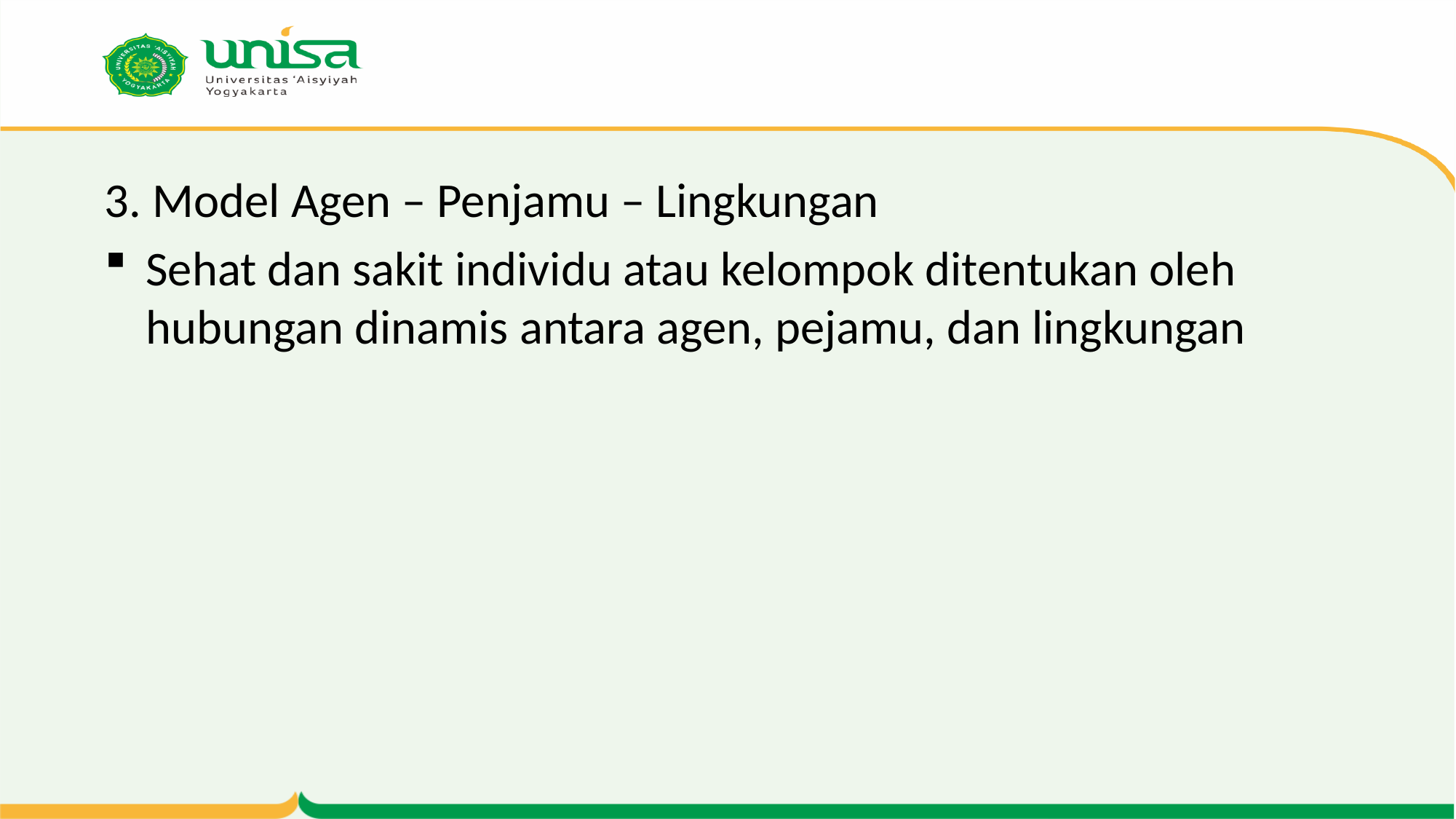

#
3. Model Agen – Penjamu – Lingkungan
Sehat dan sakit individu atau kelompok ditentukan oleh hubungan dinamis antara agen, pejamu, dan lingkungan